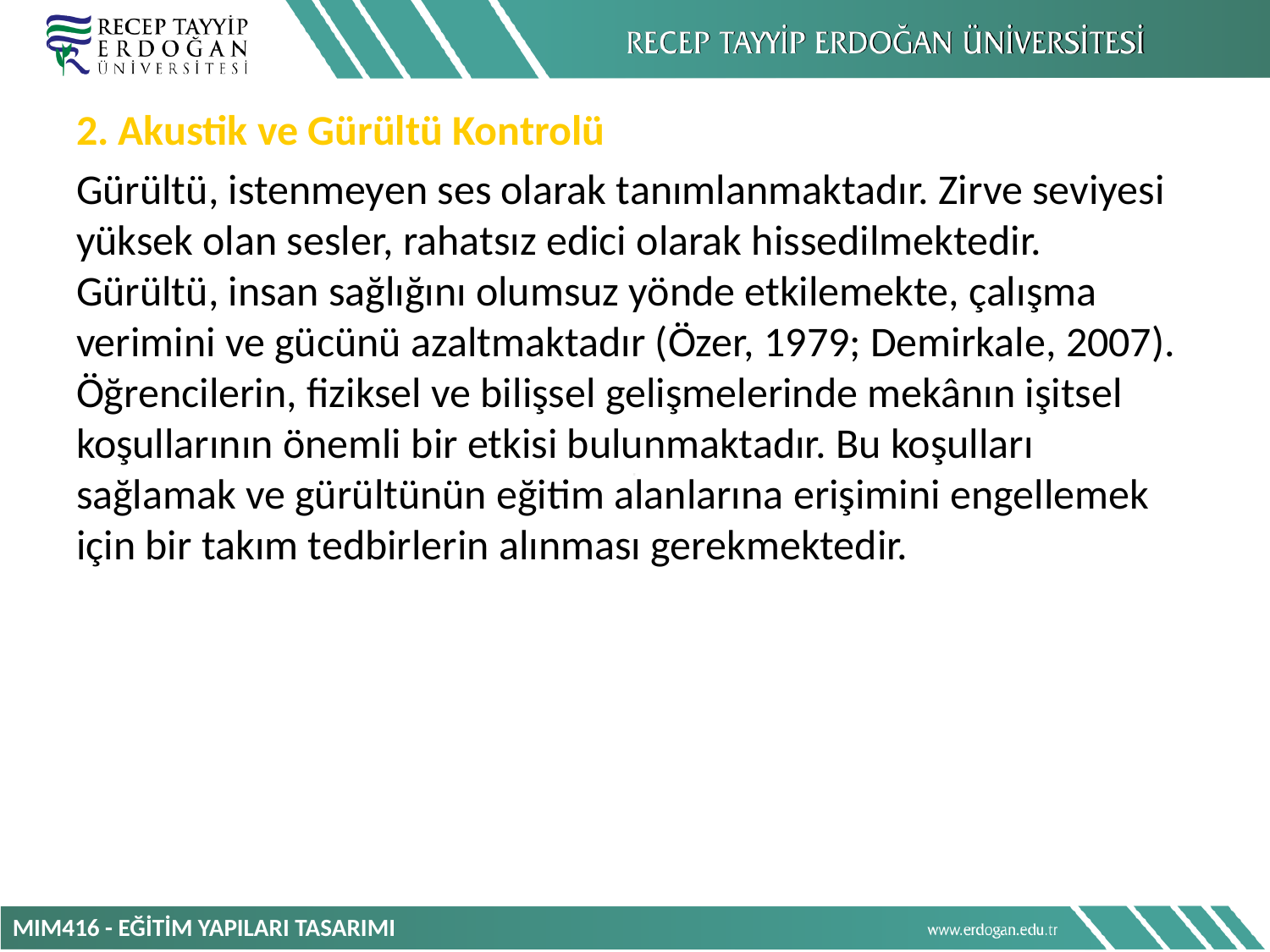

2. Akustik ve Gürültü Kontrolü
Gürültü, istenmeyen ses olarak tanımlanmaktadır. Zirve seviyesi yüksek olan sesler, rahatsız edici olarak hissedilmektedir. Gürültü, insan sağlığını olumsuz yönde etkilemekte, çalışma verimini ve gücünü azaltmaktadır (Özer, 1979; Demirkale, 2007). Öğrencilerin, fiziksel ve bilişsel gelişmelerinde mekânın işitsel koşullarının önemli bir etkisi bulunmaktadır. Bu koşulları sağlamak ve gürültünün eğitim alanlarına erişimini engellemek için bir takım tedbirlerin alınması gerekmektedir.

MIM416 - EĞİTİM YAPILARI TASARIMI